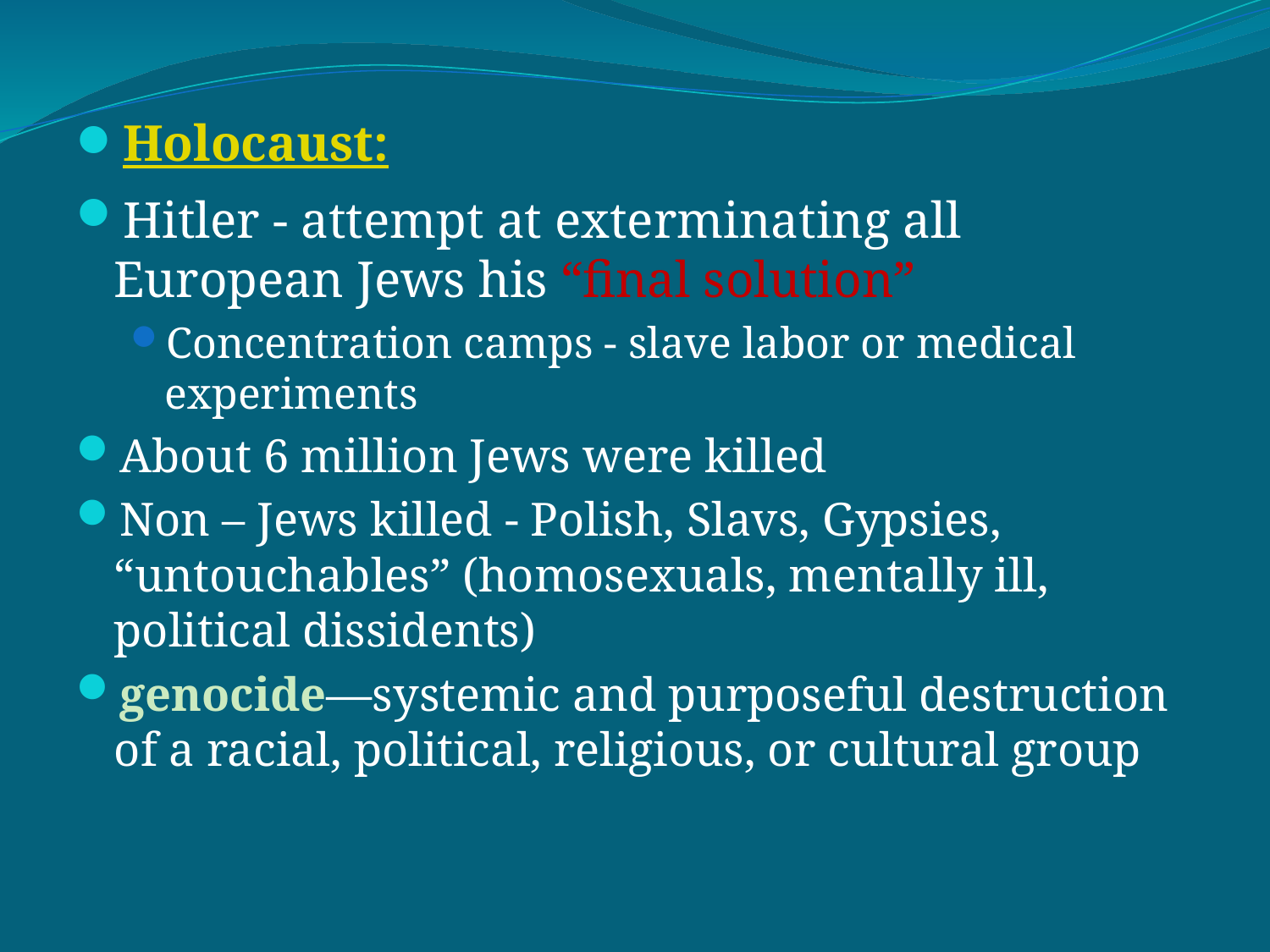

#
Holocaust:
Hitler - attempt at exterminating all European Jews his “final solution”
Concentration camps - slave labor or medical experiments
About 6 million Jews were killed
Non – Jews killed - Polish, Slavs, Gypsies, “untouchables” (homosexuals, mentally ill, political dissidents)
genocide—systemic and purposeful destruction of a racial, political, religious, or cultural group